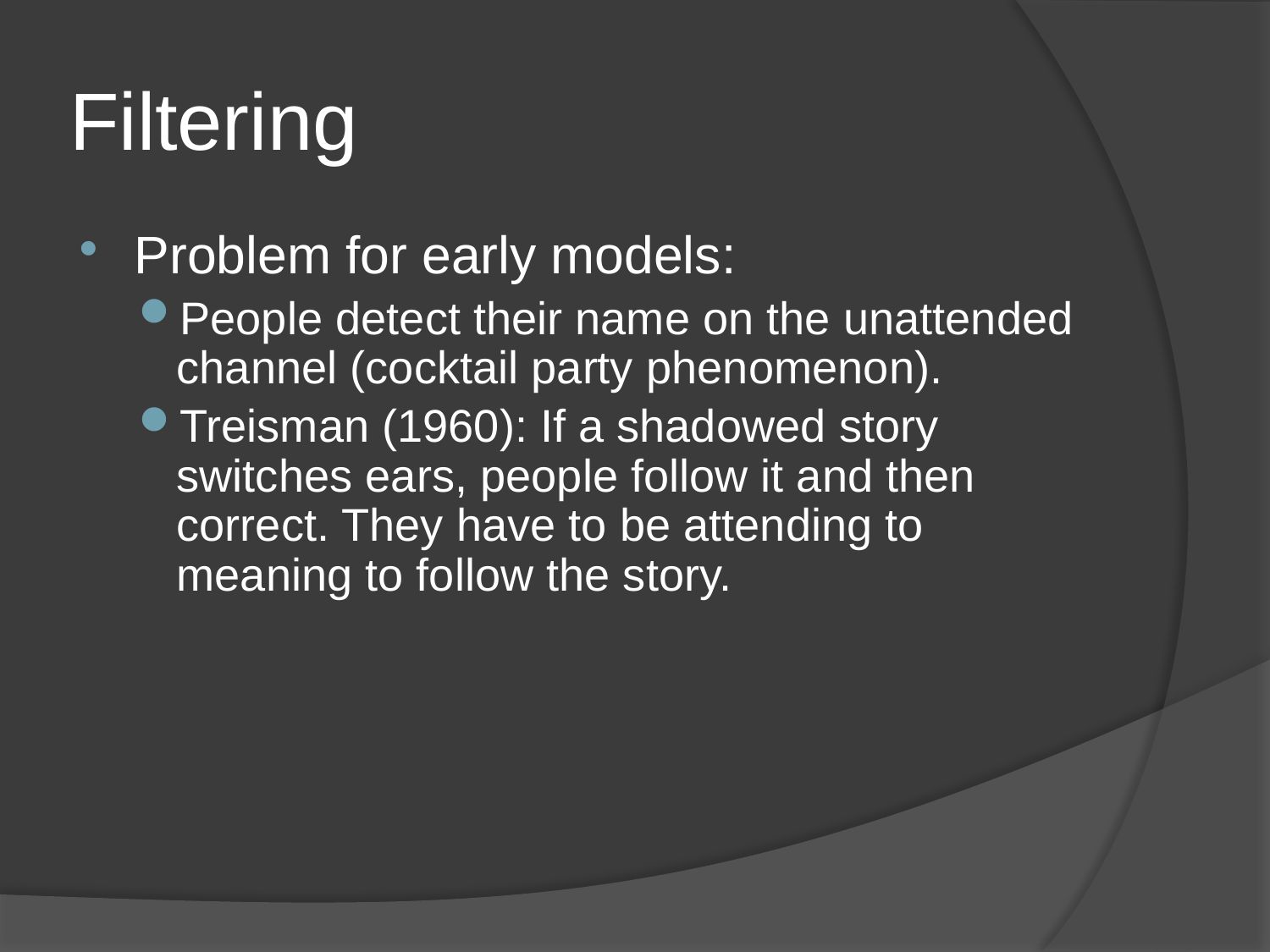

# Filtering
Problem for early models:
People detect their name on the unattended channel (cocktail party phenomenon).
Treisman (1960): If a shadowed story switches ears, people follow it and then correct. They have to be attending to meaning to follow the story.